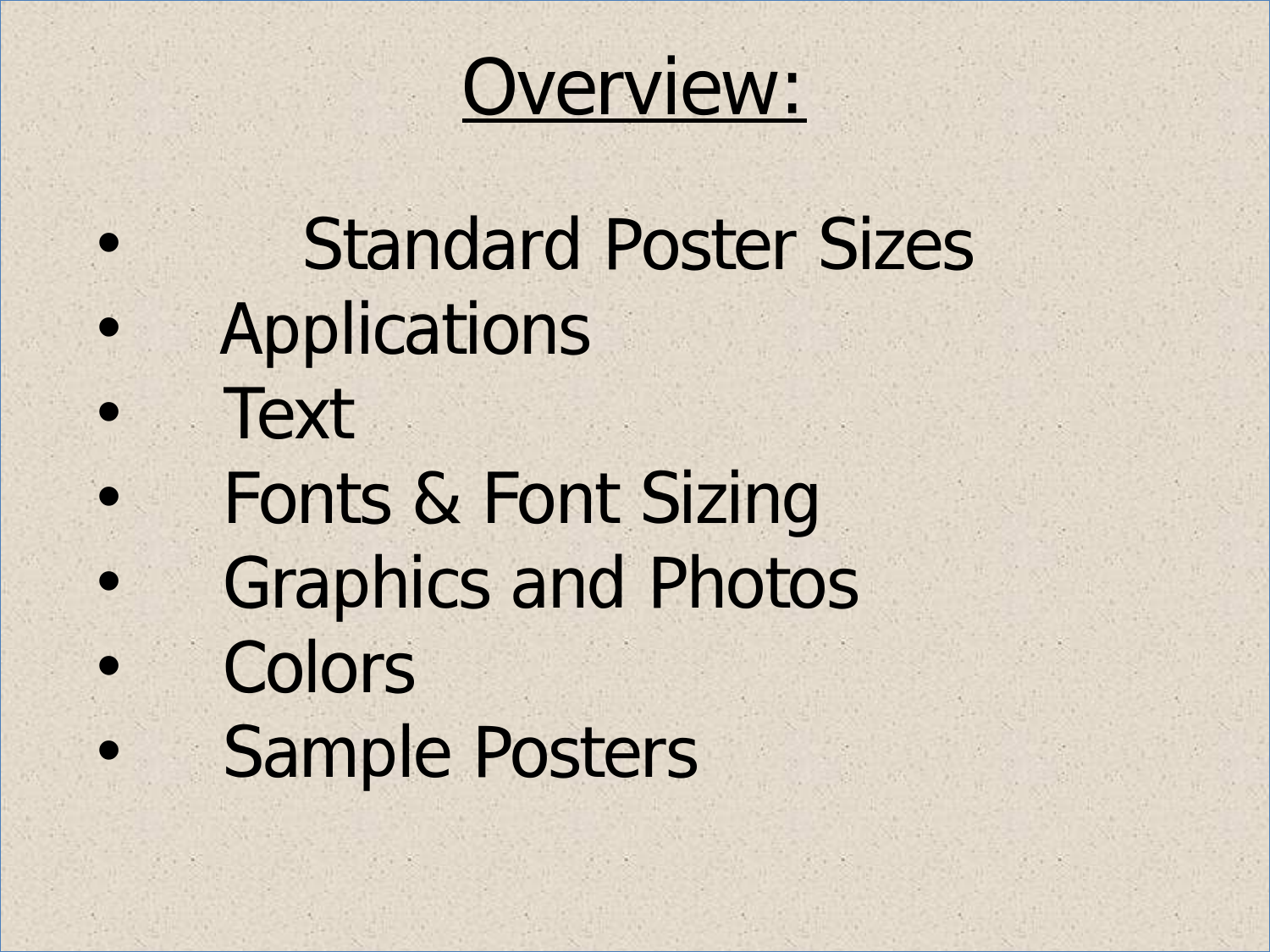

Overview:
	Standard Poster Sizes
  Applications
Text
Fonts & Font Sizing
Graphics and Photos
Colors
Sample Posters